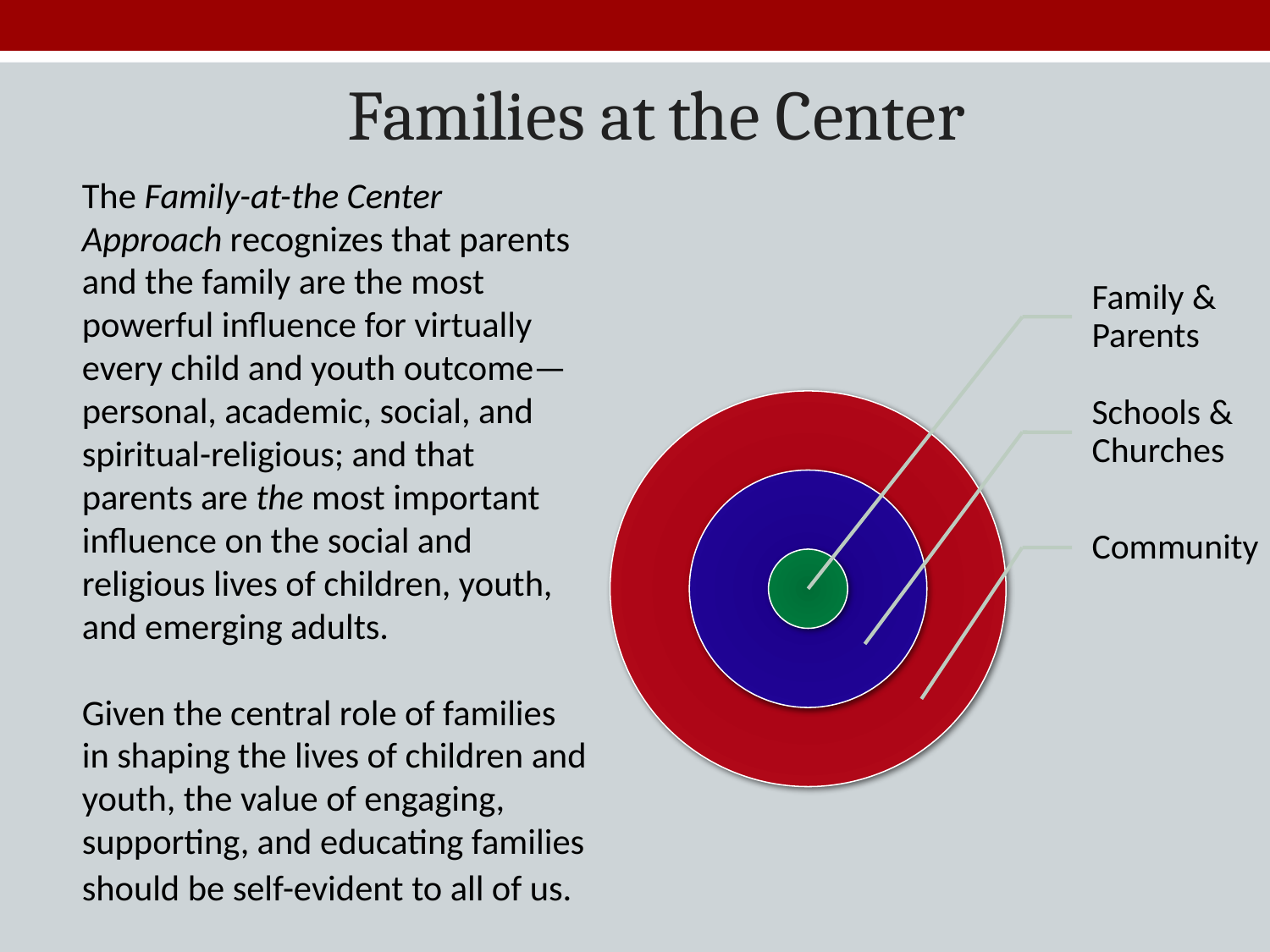

# Families at the Center
The Family-at-the Center Approach recognizes that parents and the family are the most powerful influence for virtually every child and youth outcome—personal, academic, social, and spiritual-religious; and that parents are the most important influence on the social and religious lives of children, youth, and emerging adults.

Given the central role of families in shaping the lives of children and youth, the value of engaging, supporting, and educating families should be self-evident to all of us.
Family & Parents
Schools & Churches
Community